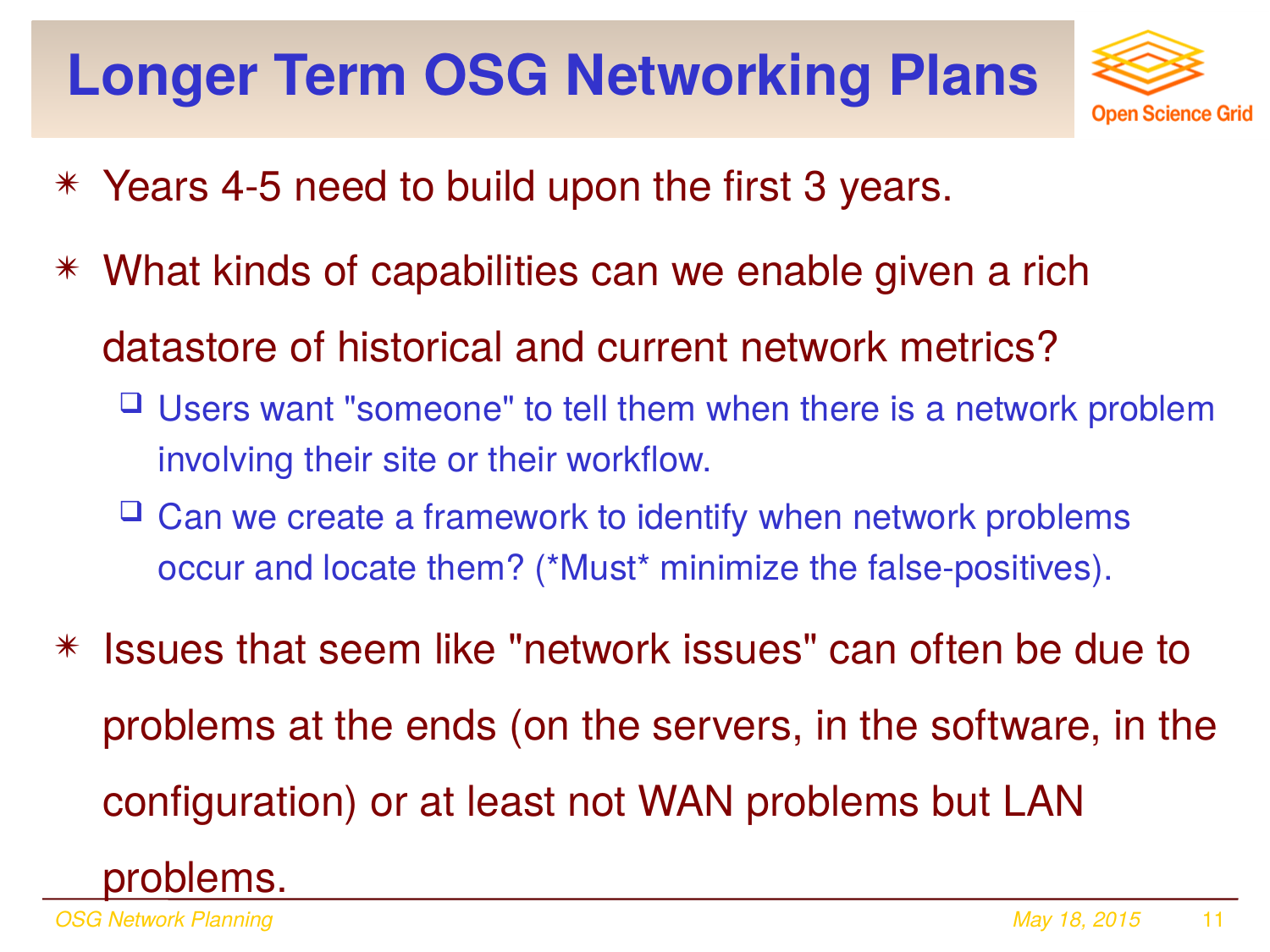

# Longer Term OSG Networking Plans
Years 4-5 need to build upon the first 3 years.
What kinds of capabilities can we enable given a rich datastore of historical and current network metrics?
Users want "someone" to tell them when there is a network problem involving their site or their workflow.
Can we create a framework to identify when network problems occur and locate them? (*Must* minimize the false-positives).
Issues that seem like "network issues" can often be due to problems at the ends (on the servers, in the software, in the configuration) or at least not WAN problems but LAN problems.
OSG Network Planning
May 18, 2015
11